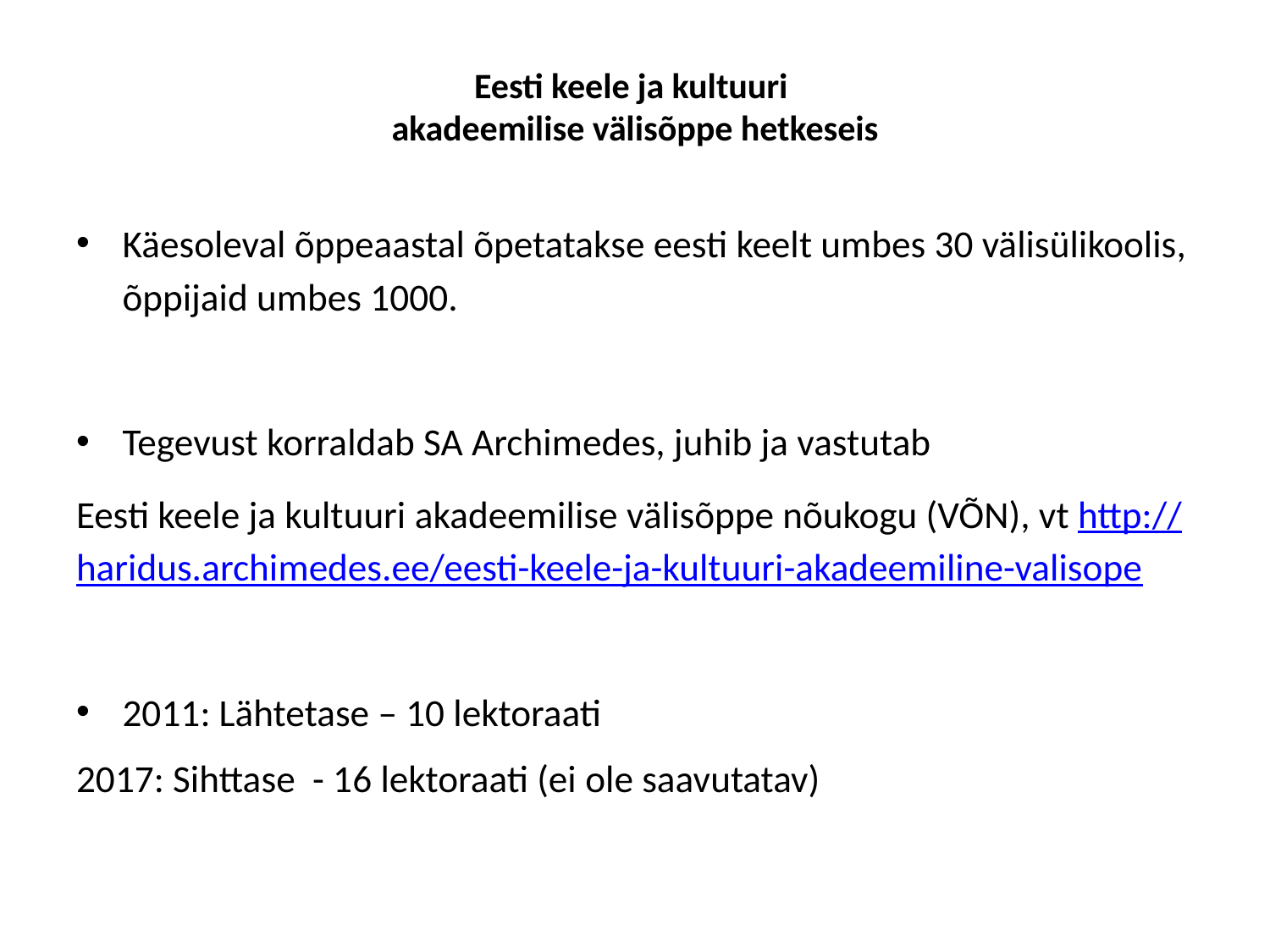

# Eesti keele ja kultuuri akadeemilise välisõppe hetkeseis
Käesoleval õppeaastal õpetatakse eesti keelt umbes 30 välisülikoolis, õppijaid umbes 1000.

Tegevust korraldab SA Archimedes, juhib ja vastutab
Eesti keele ja kultuuri akadeemilise välisõppe nõukogu (VÕN), vt http://haridus.archimedes.ee/eesti-keele-ja-kultuuri-akadeemiline-valisope

2011: Lähtetase – 10 lektoraati
2017: Sihttase  - 16 lektoraati (ei ole saavutatav)